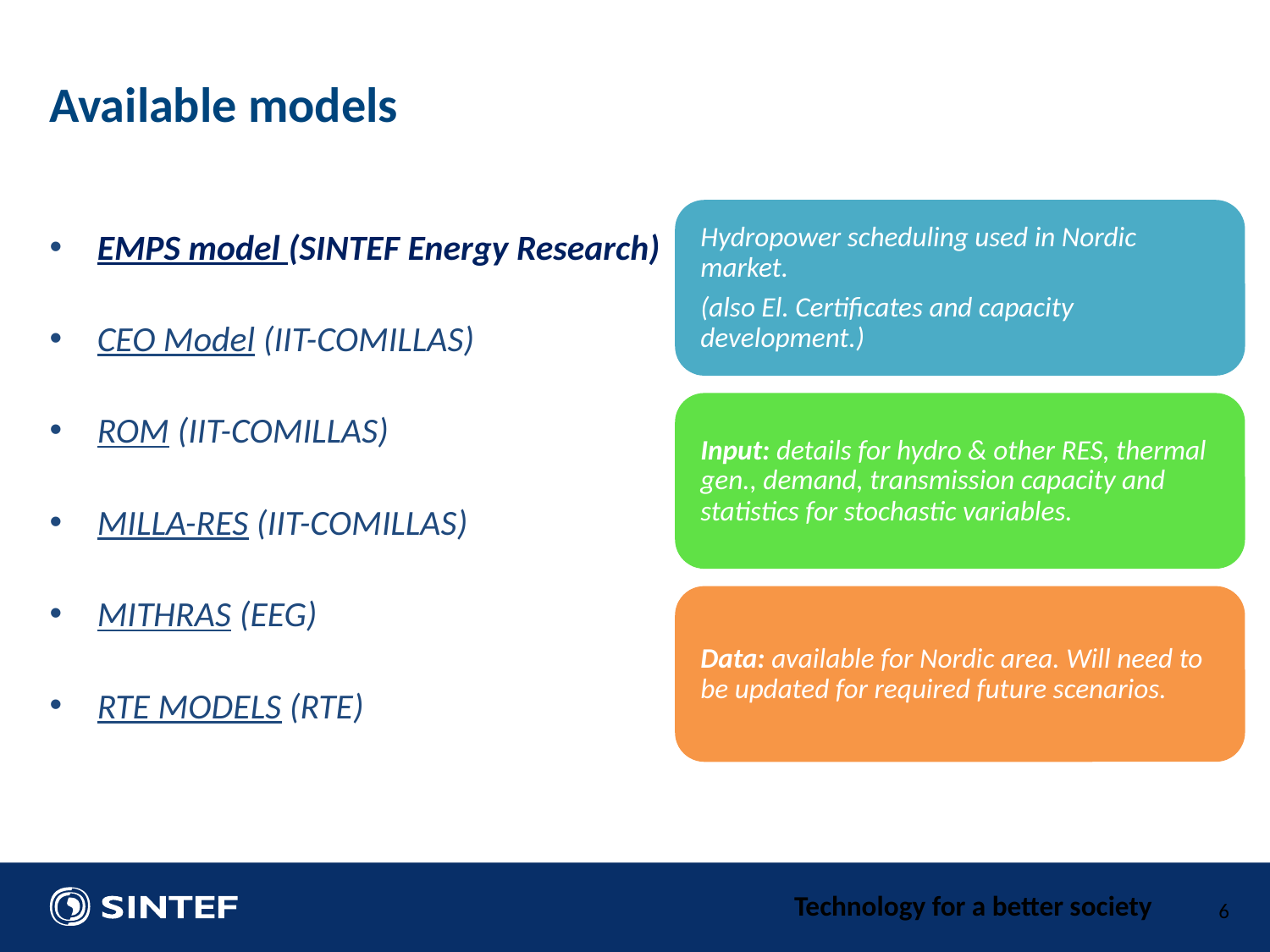

Available models

EMPS model (SINTEF Energy Research)
CEO Model (IIT-COMILLAS)
ROM (IIT-COMILLAS)
MILLA-RES (IIT-COMILLAS)
MITHRAS (EEG)
RTE MODELS (RTE)
Hydropower scheduling used in Nordic market.
(also El. Certificates and capacity development.)
Input: details for hydro & other RES, thermal gen., demand, transmission capacity and statistics for stochastic variables.
Data: available for Nordic area. Will need to be updated for required future scenarios.
6